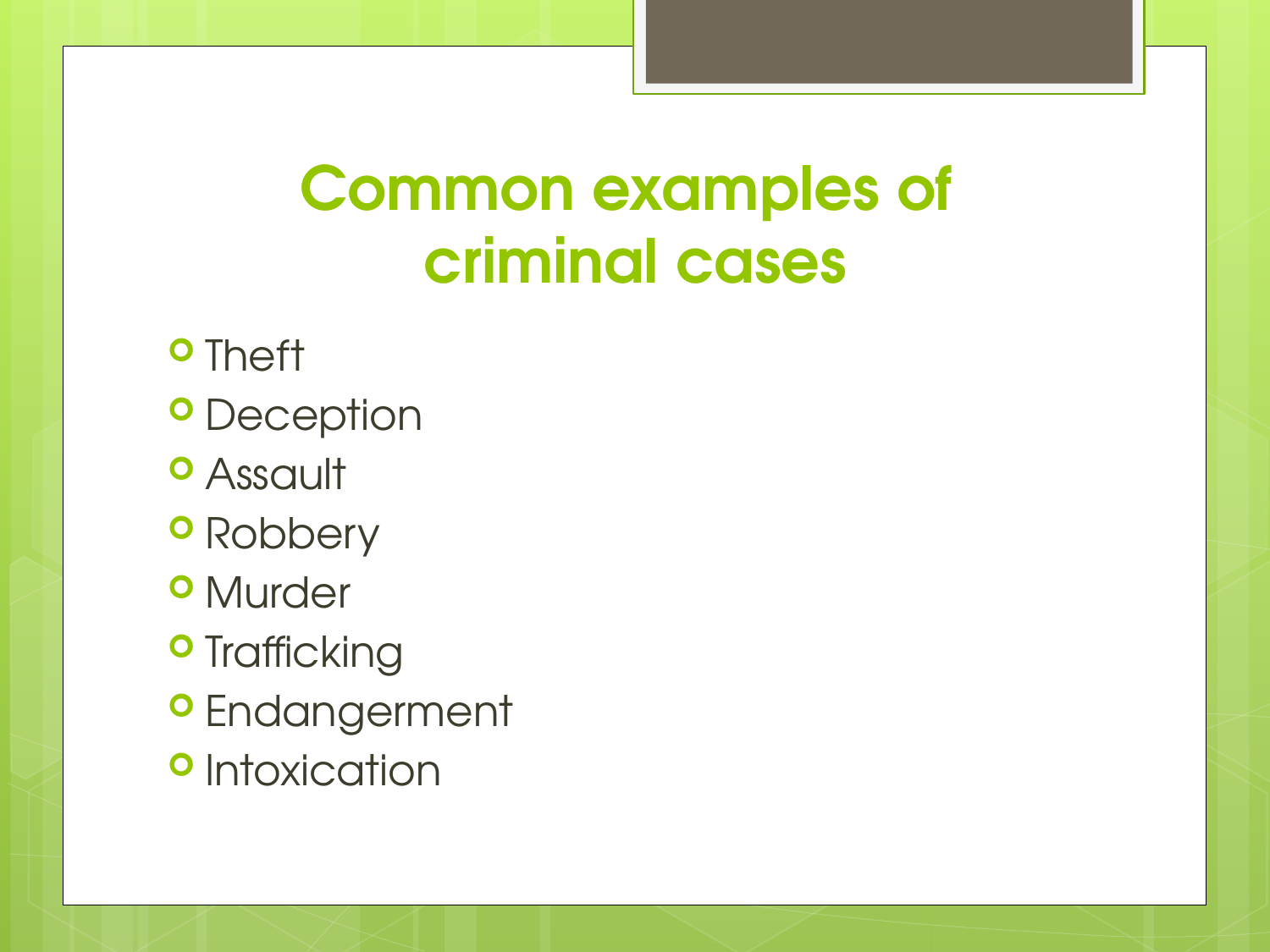

# Common examples of criminal cases
Theft
Deception
Assault
Robbery
Murder
Trafficking
Endangerment
Intoxication